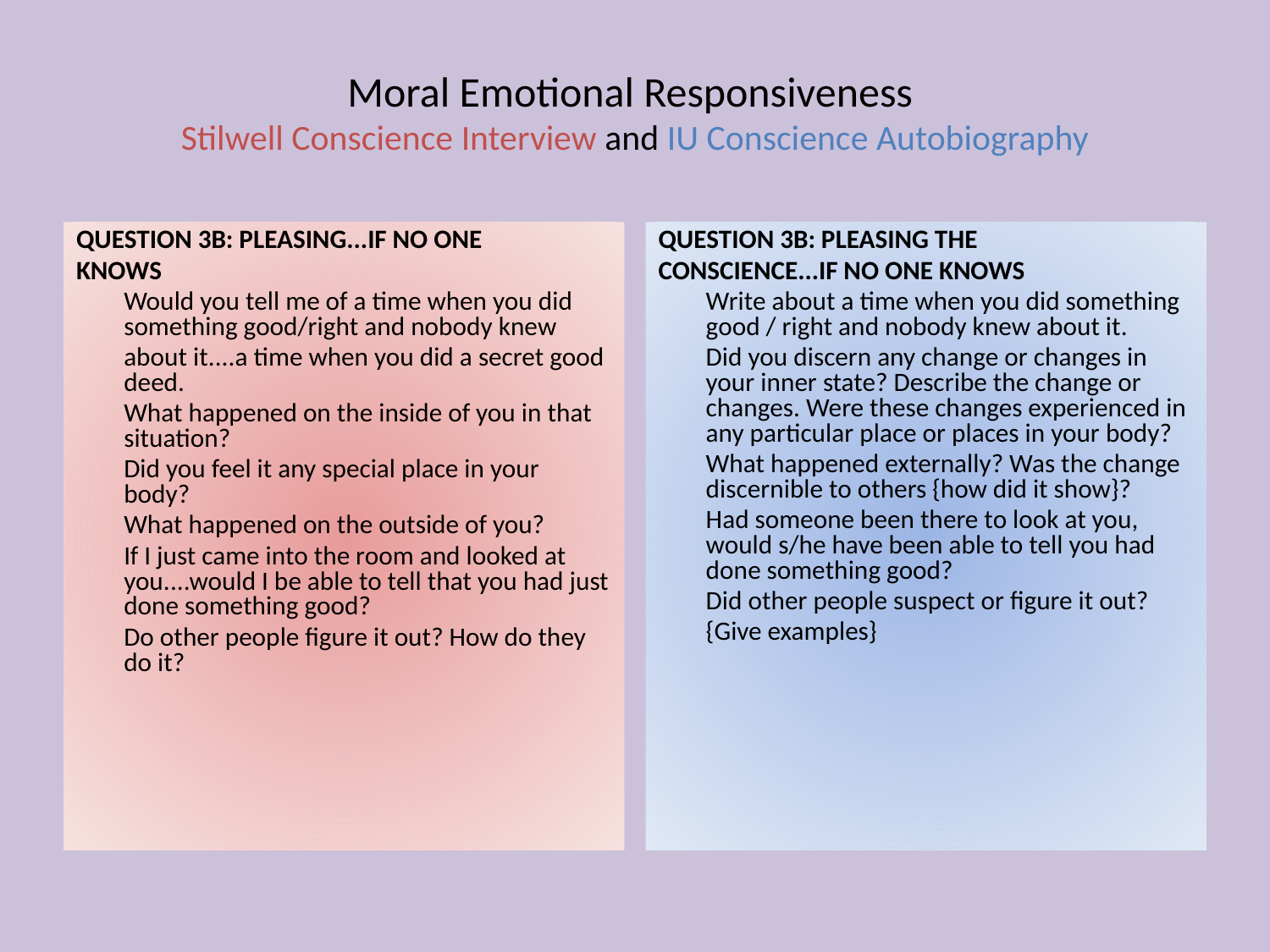

# Moral Emotional Responsiveness Stilwell Conscience Interview and IU Conscience Autobiography
QUESTION 3B: PLEASING...IF NO ONE
KNOWS
	Would you tell me of a time when you did something good/right and nobody knew
	about it....a time when you did a secret good deed.
	What happened on the inside of you in that situation?
	Did you feel it any special place in your body?
	What happened on the outside of you?
	If I just came into the room and looked at you....would I be able to tell that you had just done something good?
	Do other people figure it out? How do they do it?
QUESTION 3B: PLEASING THE
CONSCIENCE...IF NO ONE KNOWS
	Write about a time when you did something good / right and nobody knew about it.
	Did you discern any change or changes in your inner state? Describe the change or changes. Were these changes experienced in any particular place or places in your body?
	What happened externally? Was the change discernible to others {how did it show}?
	Had someone been there to look at you, would s/he have been able to tell you had done something good?
	Did other people suspect or figure it out?
	{Give examples}